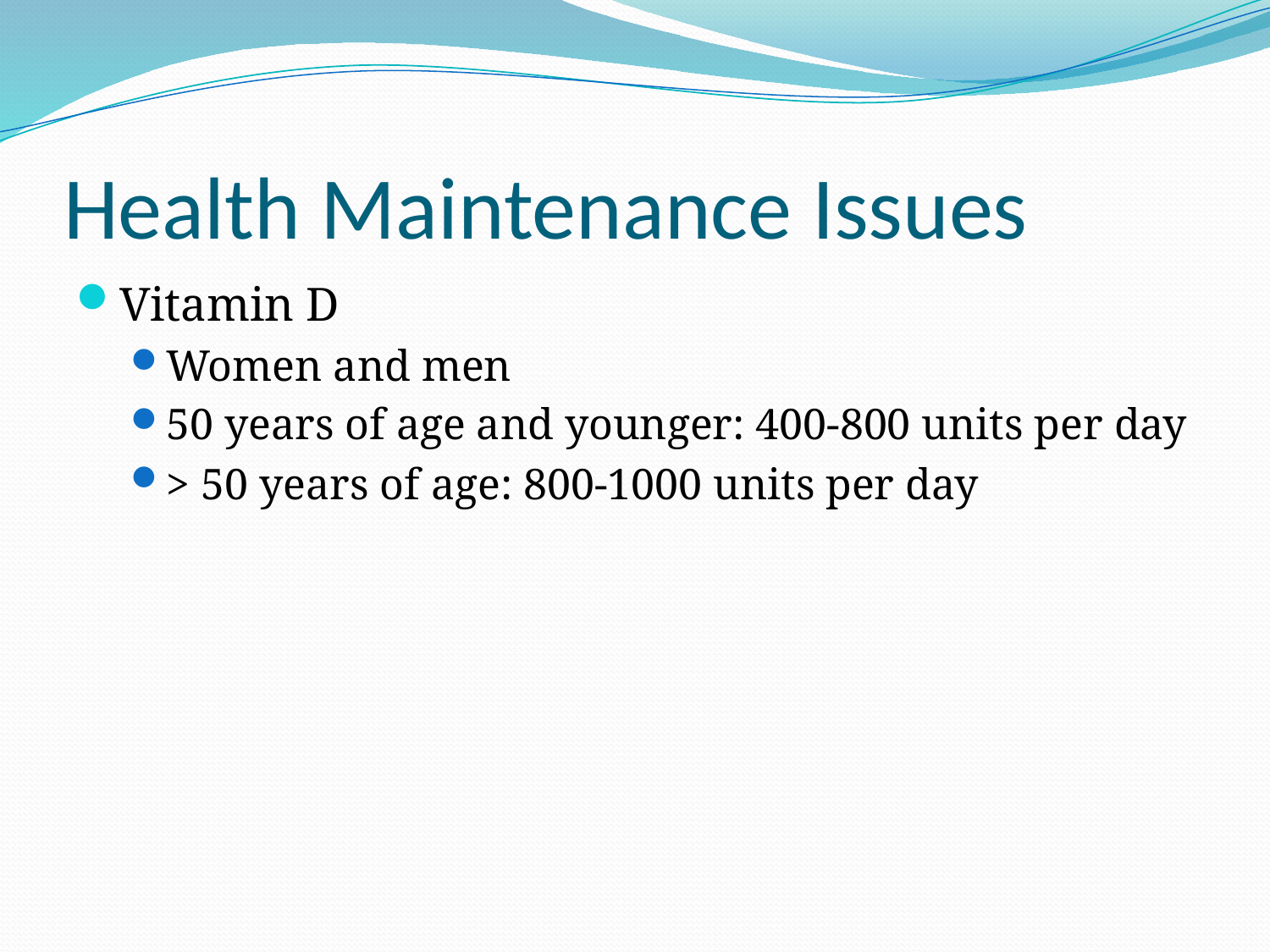

# Health Maintenance Issues
Vitamin D
Women and men
50 years of age and younger: 400-800 units per day
> 50 years of age: 800-1000 units per day